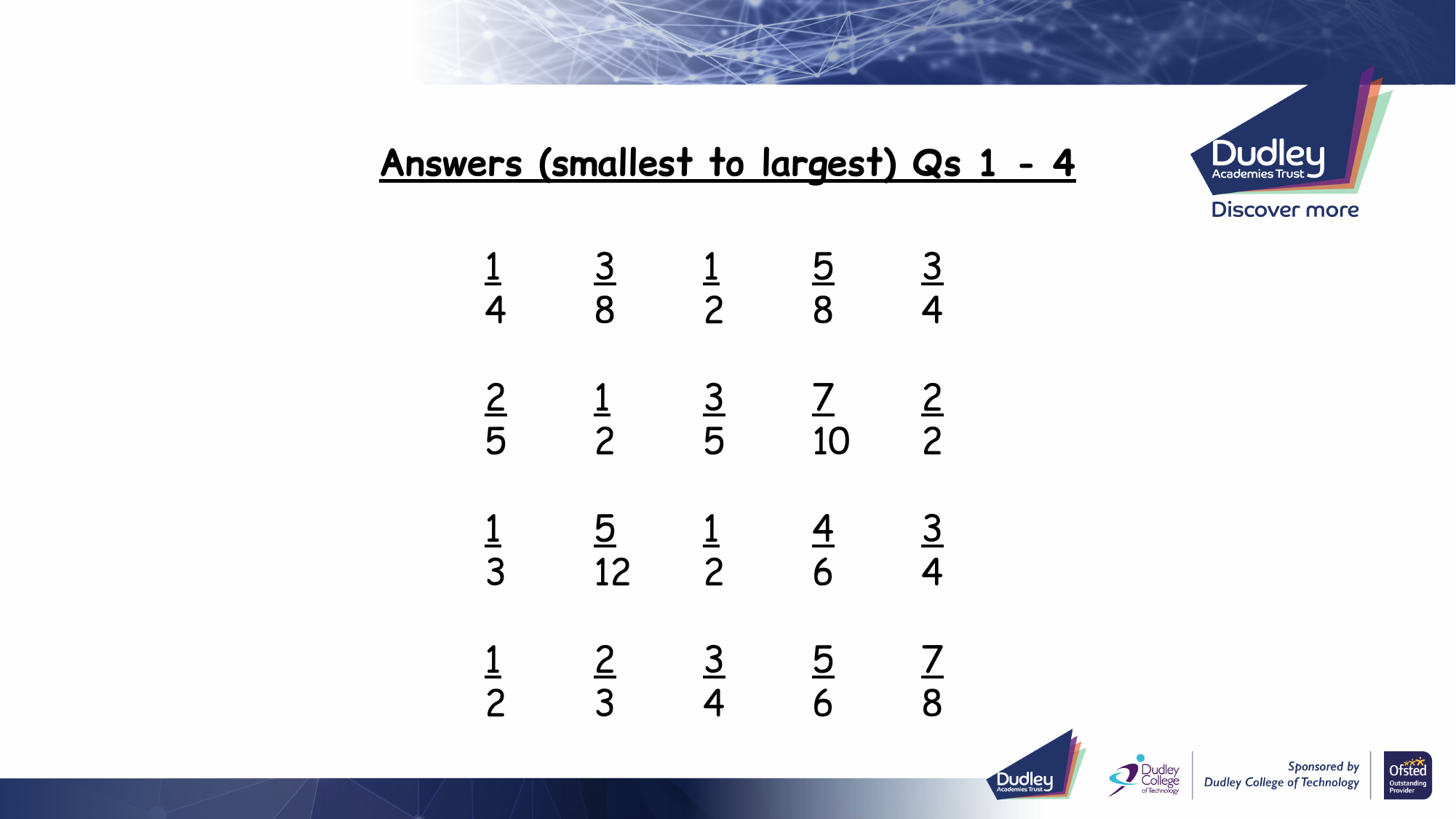

Answers (smallest to largest) Qs 1 - 4
1	3	1	5	3
4	8	2	8	4

2	1	3	7	2
5	2	5	10	2

1	5	1	4	3
3	12	2	6	4

1	2	3	5	7
2	3	4	6	8